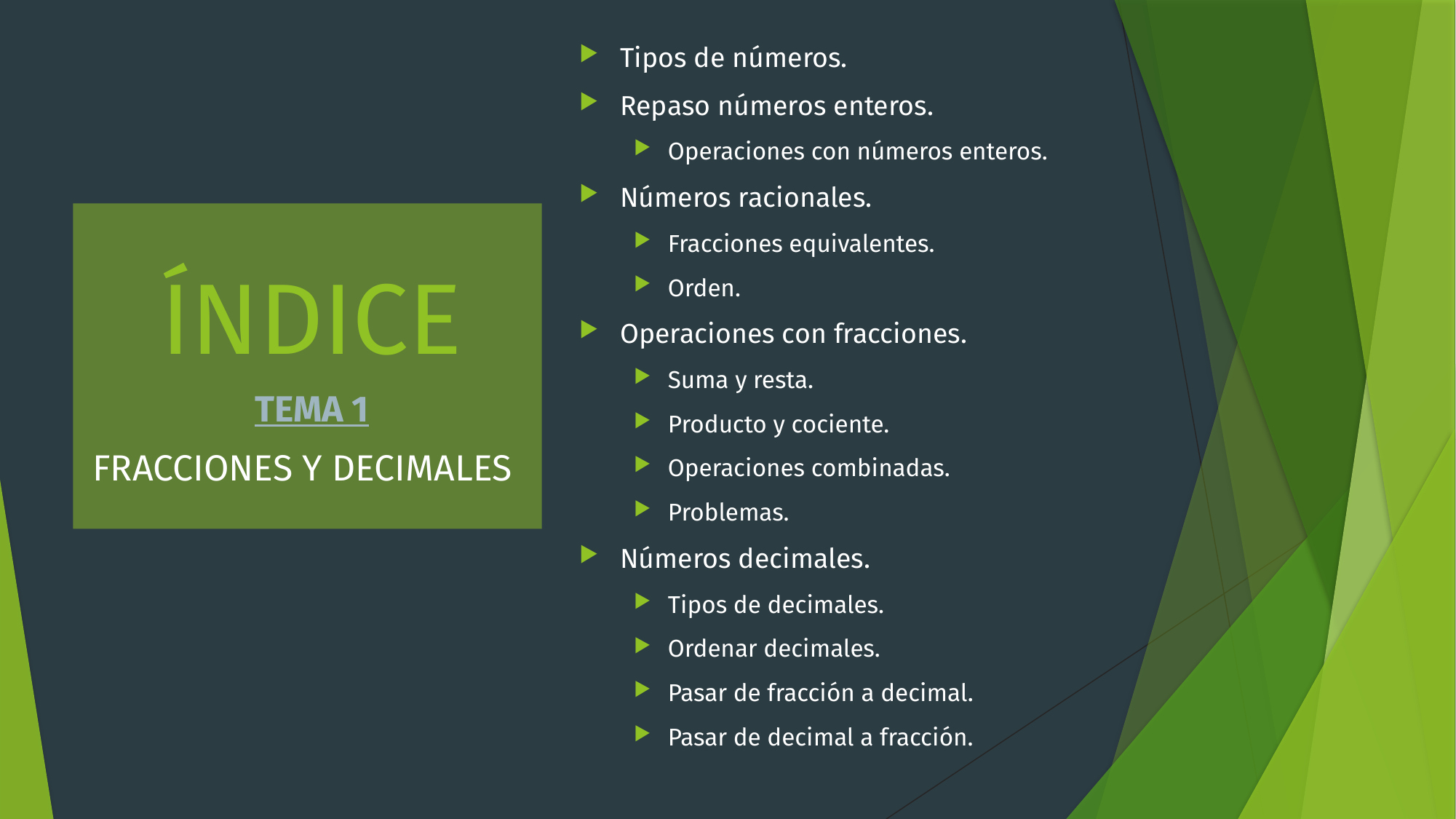

Tipos de números.
Repaso números enteros.
Operaciones con números enteros.
Números racionales.
Fracciones equivalentes.
Orden.
Operaciones con fracciones.
Suma y resta.
Producto y cociente.
Operaciones combinadas.
Problemas.
Números decimales.
Tipos de decimales.
Ordenar decimales.
Pasar de fracción a decimal.
Pasar de decimal a fracción.

# ÍNDICE
TEMA 1
FRACCIONES Y DECIMALES